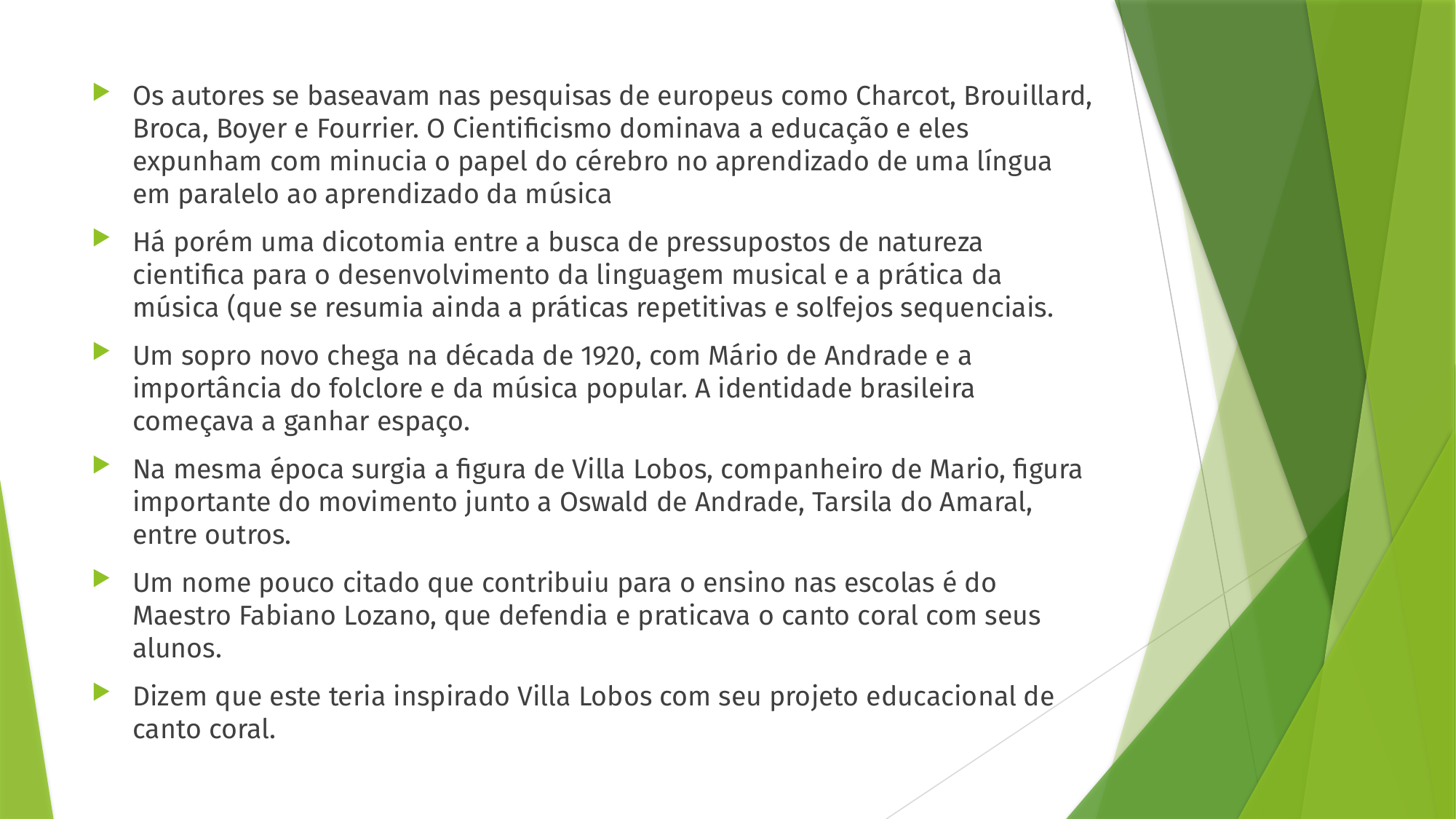

#
Os autores se baseavam nas pesquisas de europeus como Charcot, Brouillard, Broca, Boyer e Fourrier. O Cientificismo dominava a educação e eles expunham com minucia o papel do cérebro no aprendizado de uma língua em paralelo ao aprendizado da música
Há porém uma dicotomia entre a busca de pressupostos de natureza cientifica para o desenvolvimento da linguagem musical e a prática da música (que se resumia ainda a práticas repetitivas e solfejos sequenciais.
Um sopro novo chega na década de 1920, com Mário de Andrade e a importância do folclore e da música popular. A identidade brasileira começava a ganhar espaço.
Na mesma época surgia a figura de Villa Lobos, companheiro de Mario, figura importante do movimento junto a Oswald de Andrade, Tarsila do Amaral, entre outros.
Um nome pouco citado que contribuiu para o ensino nas escolas é do Maestro Fabiano Lozano, que defendia e praticava o canto coral com seus alunos.
Dizem que este teria inspirado Villa Lobos com seu projeto educacional de canto coral.